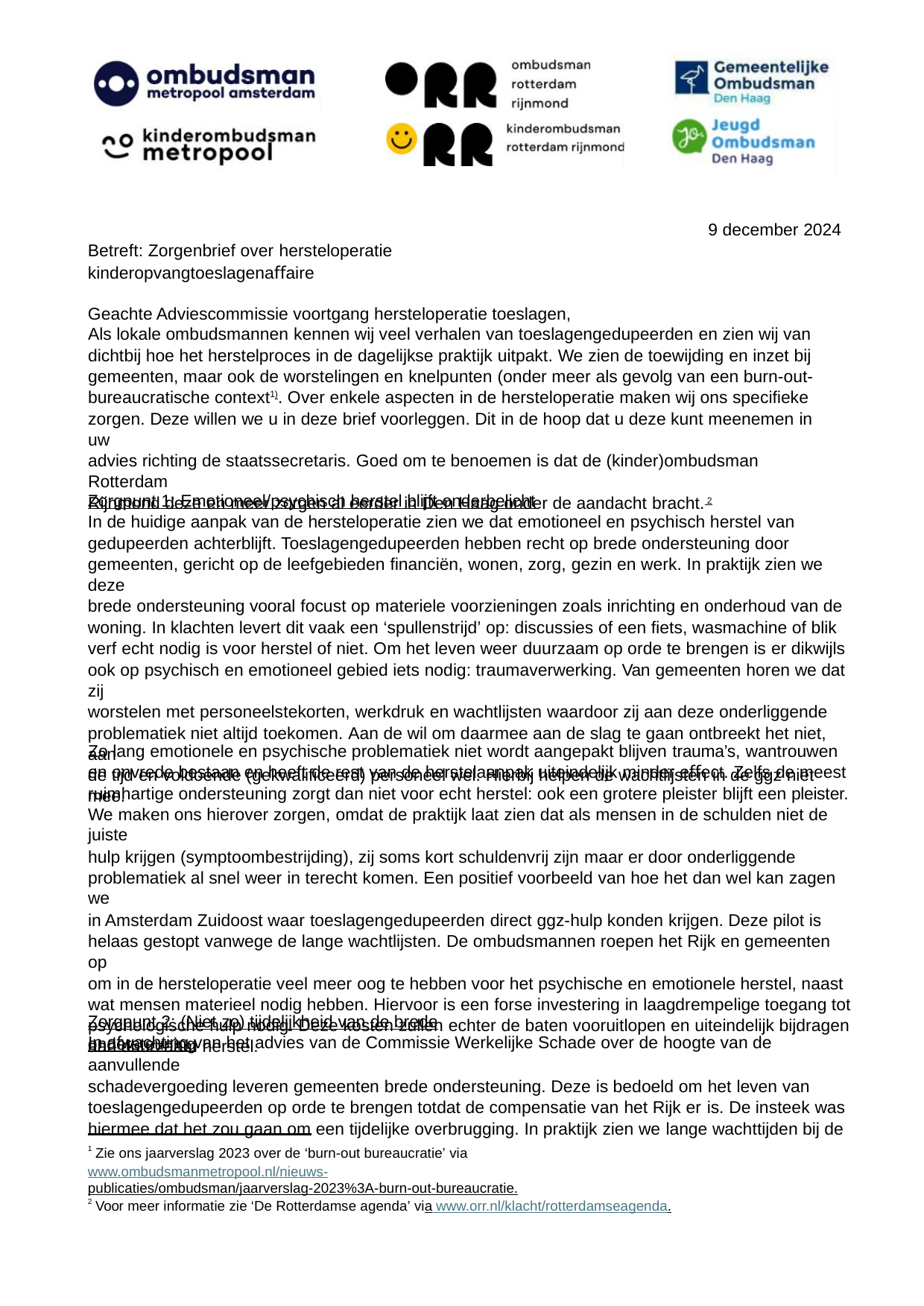

9 december 2024
Betreft: Zorgenbrief over hersteloperatie kinderopvangtoeslagenaﬀaire
Geachte Adviescommissie voortgang hersteloperatie toeslagen,
Als lokale ombudsmannen kennen wij veel verhalen van toeslagengedupeerden en zien wij van
dichtbij hoe het herstelproces in de dagelijkse praktijk uitpakt. We zien de toewijding en inzet bij
gemeenten, maar ook de worstelingen en knelpunten (onder meer als gevolg van een burn-out-
bureaucratische context1). Over enkele aspecten in de hersteloperatie maken wij ons speciﬁeke
zorgen. Deze willen we u in deze brief voorleggen. Dit in de hoop dat u deze kunt meenemen in uw
advies richting de staatssecretaris. Goed om te benoemen is dat de (kinder)ombudsman Rotterdam
Rijnmond deze en meer zorgen al eerder in Den Haag onder de aandacht bracht. 2
Zorgpunt 1: Emotioneel/psychisch herstel blijft onderbelicht
In de huidige aanpak van de hersteloperatie zien we dat emotioneel en psychisch herstel van
gedupeerden achterblijft. Toeslagengedupeerden hebben recht op brede ondersteuning door
gemeenten, gericht op de leefgebieden ﬁnanciën, wonen, zorg, gezin en werk. In praktijk zien we deze
brede ondersteuning vooral focust op materiele voorzieningen zoals inrichting en onderhoud van de
woning. In klachten levert dit vaak een ‘spullenstrijd’ op: discussies of een ﬁets, wasmachine of blik
verf echt nodig is voor herstel of niet. Om het leven weer duurzaam op orde te brengen is er dikwijls
ook op psychisch en emotioneel gebied iets nodig: traumaverwerking. Van gemeenten horen we dat zij
worstelen met personeelstekorten, werkdruk en wachtlijsten waardoor zij aan deze onderliggende
problematiek niet altijd toekomen. Aan de wil om daarmee aan de slag te gaan ontbreekt het niet, aan
de tijd en voldoende (gekwaliﬁceerd) personeel wel. Hierbij helpen de wachtlijsten in de ggz niet mee.
Zo lang emotionele en psychische problematiek niet wordt aangepakt blijven trauma’s, wantrouwen
en onvrede bestaan en heeft de rest van de herstelaanpak uiteindelijk minder eﬀect. Zelfs de meest
ruimhartige ondersteuning zorgt dan niet voor echt herstel: ook een grotere pleister blijft een pleister.
We maken ons hierover zorgen, omdat de praktijk laat zien dat als mensen in de schulden niet de juiste
hulp krijgen (symptoombestrijding), zij soms kort schuldenvrij zijn maar er door onderliggende
problematiek al snel weer in terecht komen. Een positief voorbeeld van hoe het dan wel kan zagen we
in Amsterdam Zuidoost waar toeslagengedupeerden direct ggz-hulp konden krijgen. Deze pilot is
helaas gestopt vanwege de lange wachtlijsten. De ombudsmannen roepen het Rijk en gemeenten op
om in de hersteloperatie veel meer oog te hebben voor het psychische en emotionele herstel, naast
wat mensen materieel nodig hebben. Hiervoor is een forse investering in laagdrempelige toegang tot
psychologische hulp nodig. Deze kosten zullen echter de baten vooruitlopen en uiteindelijk bijdragen
aan duurzaam herstel.
Zorgpunt 2: (Niet zo) tijdelijkheid van de brede ondersteuning
In afwachting van het advies van de Commissie Werkelijke Schade over de hoogte van de aanvullende
schadevergoeding leveren gemeenten brede ondersteuning. Deze is bedoeld om het leven van
toeslagengedupeerden op orde te brengen totdat de compensatie van het Rijk er is. De insteek was
hiermee dat het zou gaan om een tijdelijke overbrugging. In praktijk zien we lange wachttijden bij de

1 Zie ons jaarverslag 2023 over de ‘burn-out bureaucratie’ via www.ombudsmanmetropool.nl/nieuws-
publicaties/ombudsman/jaarverslag-2023%3A-burn-out-bureaucratie.
2 Voor meer informatie zie ‘De Rotterdamse agenda’ via www.orr.nl/klacht/rotterdamseagenda.